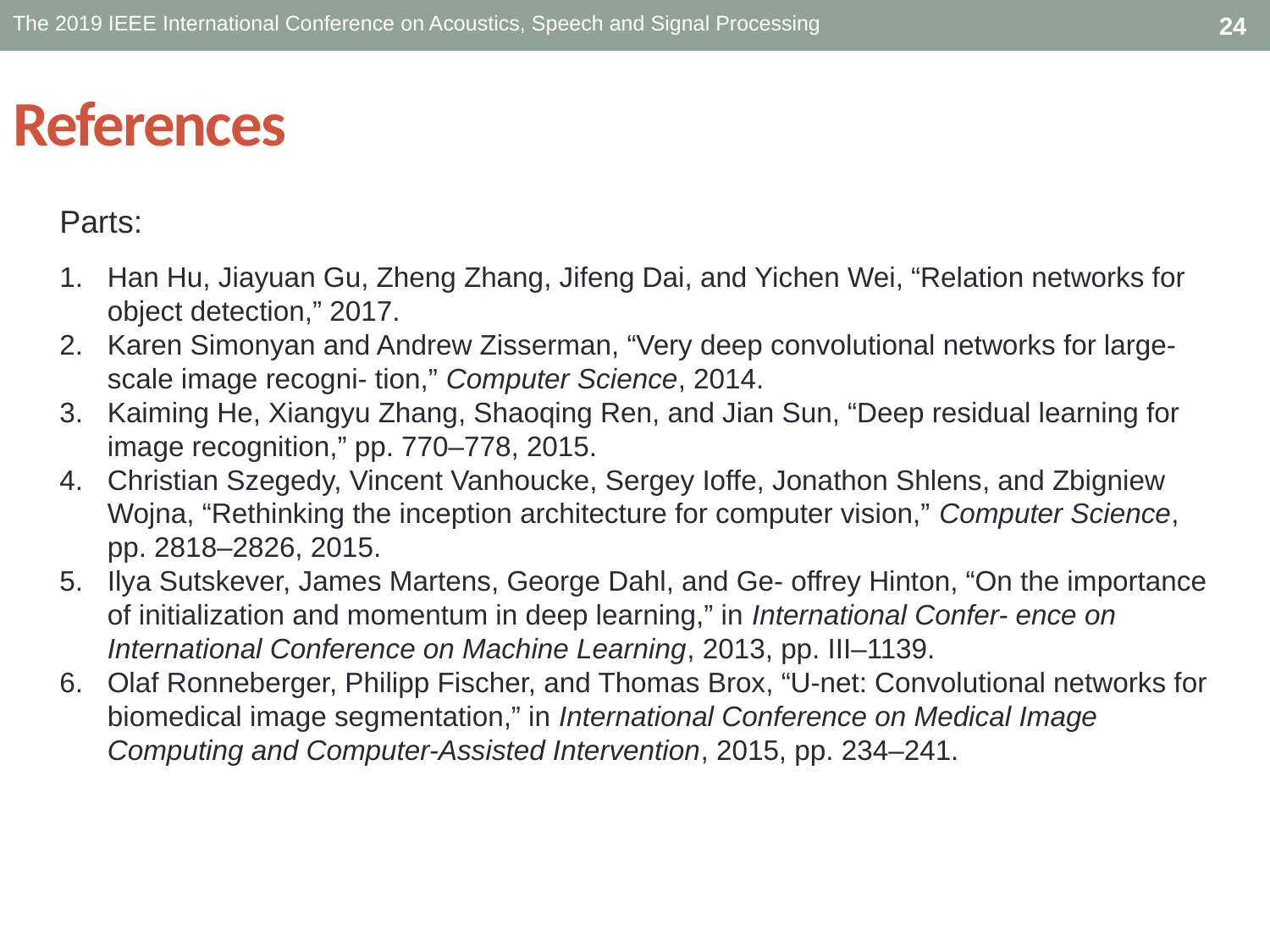

The 2019 IEEE International Conference on Acoustics, Speech and Signal Processing
24
# References
Parts:
Han Hu, Jiayuan Gu, Zheng Zhang, Jifeng Dai, and Yichen Wei, “Relation networks for object detection,” 2017.
Karen Simonyan and Andrew Zisserman, “Very deep convolutional networks for large-scale image recogni- tion,” Computer Science, 2014.
Kaiming He, Xiangyu Zhang, Shaoqing Ren, and Jian Sun, “Deep residual learning for image recognition,” pp. 770–778, 2015.
Christian Szegedy, Vincent Vanhoucke, Sergey Ioffe, Jonathon Shlens, and Zbigniew Wojna, “Rethinking the inception architecture for computer vision,” Computer Science, pp. 2818–2826, 2015.
Ilya Sutskever, James Martens, George Dahl, and Ge- offrey Hinton, “On the importance of initialization and momentum in deep learning,” in International Confer- ence on International Conference on Machine Learning, 2013, pp. III–1139.
Olaf Ronneberger, Philipp Fischer, and Thomas Brox, “U-net: Convolutional networks for biomedical image segmentation,” in International Conference on Medical Image Computing and Computer-Assisted Intervention, 2015, pp. 234–241.